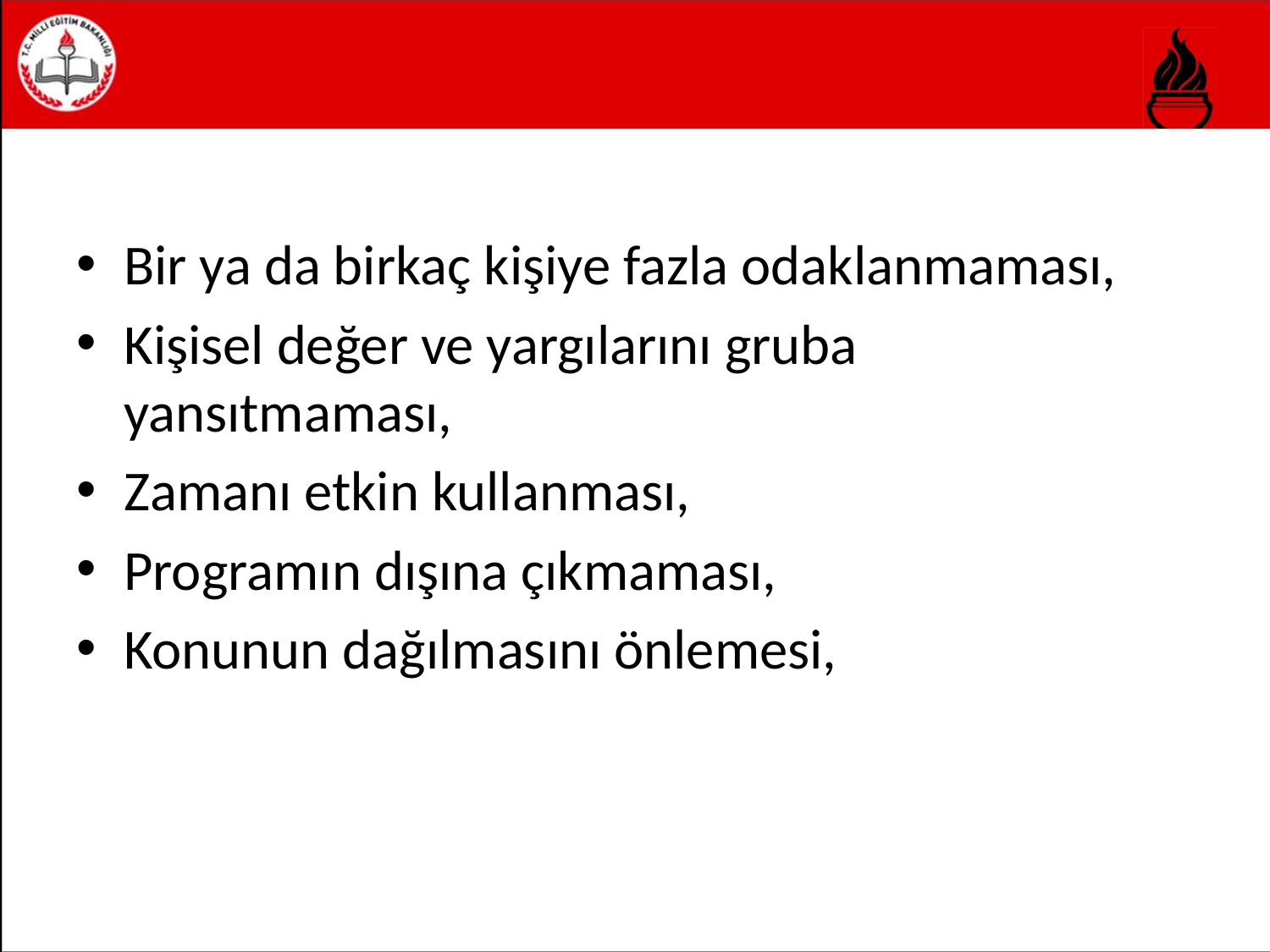

Bir ya da birkaç kişiye fazla odaklanmaması,
Kişisel değer ve yargılarını gruba yansıtmaması,
Zamanı etkin kullanması,
Programın dışına çıkmaması,
Konunun dağılmasını önlemesi,